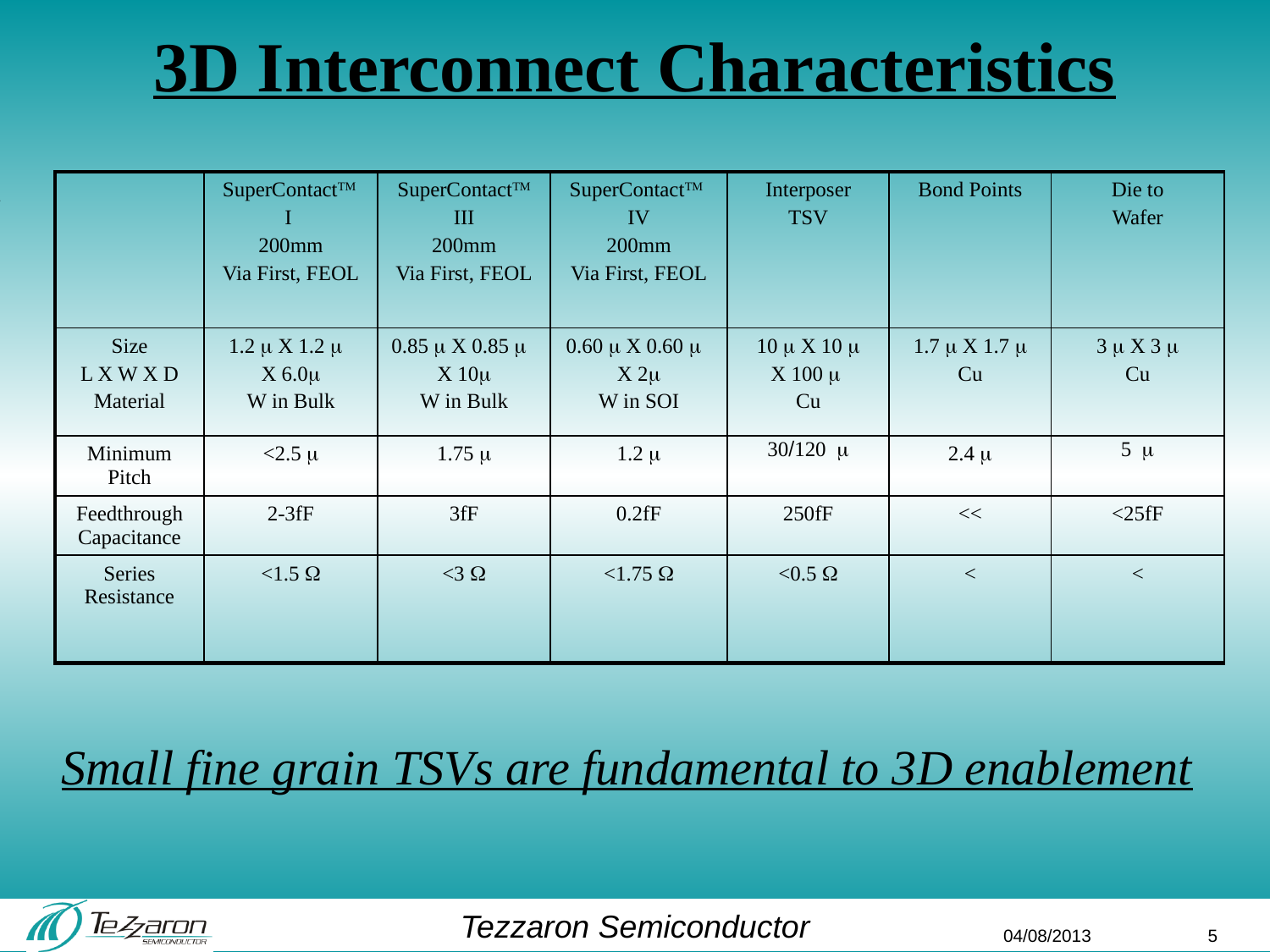

# 3D Interconnect Characteristics
|  | SuperContactTM I 200mm Via First, FEOL | SuperContactTM III 200mm Via First, FEOL | SuperContactTM IV 200mm Via First, FEOL | Interposer TSV | Bond Points | Die to Wafer |
| --- | --- | --- | --- | --- | --- | --- |
| Size L X W X D Material | 1.2 μ X 1.2 μ X 6.0μ W in Bulk | 0.85 μ X 0.85 μ X 10μ W in Bulk | 0.60 μ X 0.60 μ X 2μ W in SOI | 10 μ X 10 μ X 100 μ Cu | 1.7 μ X 1.7 μ Cu | 3 μ X 3 μ Cu |
| Minimum Pitch | <2.5 μ | 1.75 μ | 1.2 μ | 30/120 μ | 2.4 μ | 5 μ |
| Feedthrough Capacitance | 2-3fF | 3fF | 0.2fF | 250fF | << | <25fF |
| Series Resistance | <1.5 Ω | <3 Ω | <1.75 Ω | <0.5 Ω | < | < |
Small fine grain TSVs are fundamental to 3D enablement